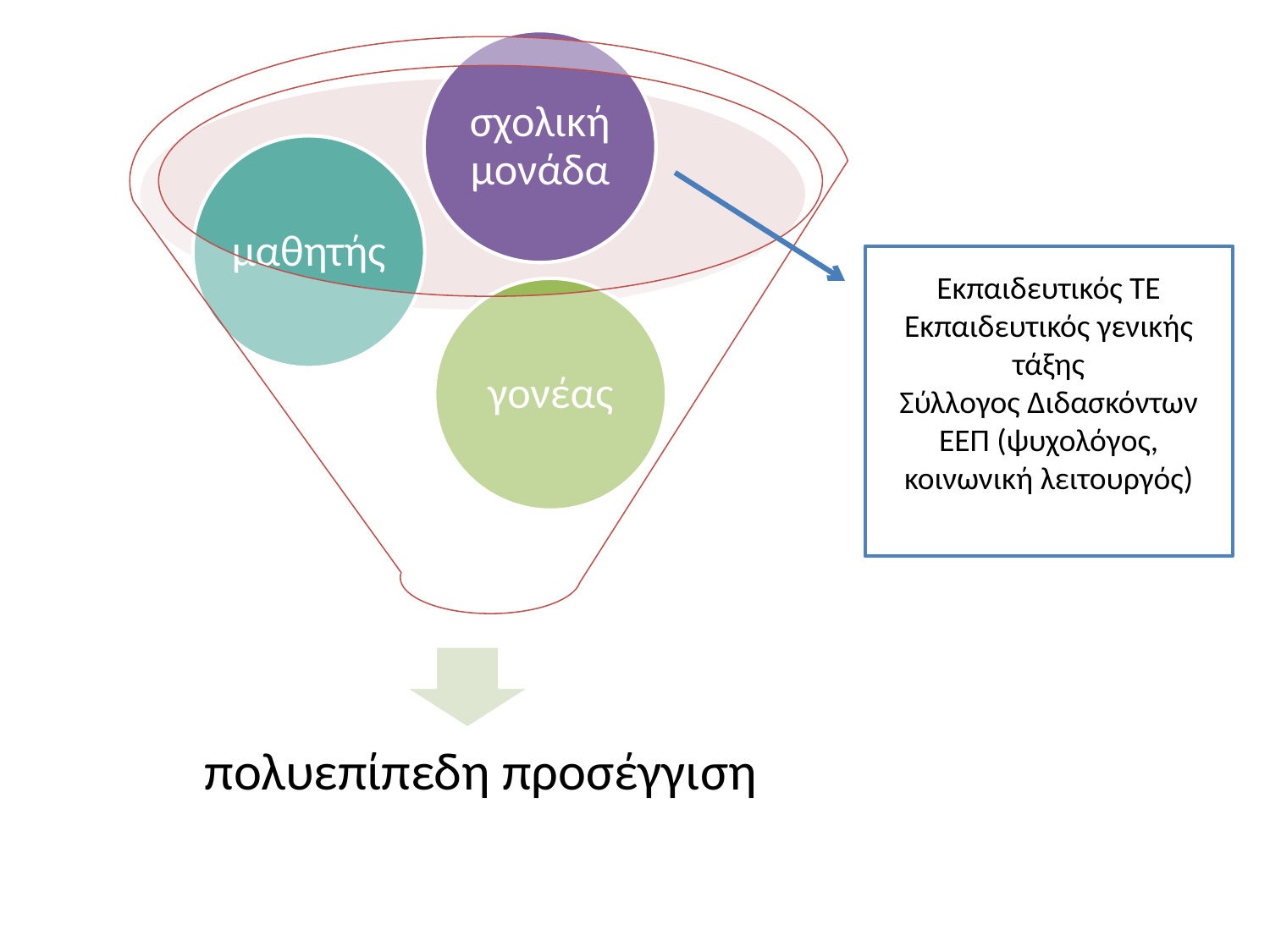

πολυεπίπεδη προσέγγιση
γονέας
μαθητής
σχολική μονάδα

Εκπαιδευτικός ΤΕ
Εκπαιδευτικός γενικής τάξης
Σύλλογος Διδασκόντων
ΕΕΠ (ψυχολόγος, κοινωνική λειτουργός)